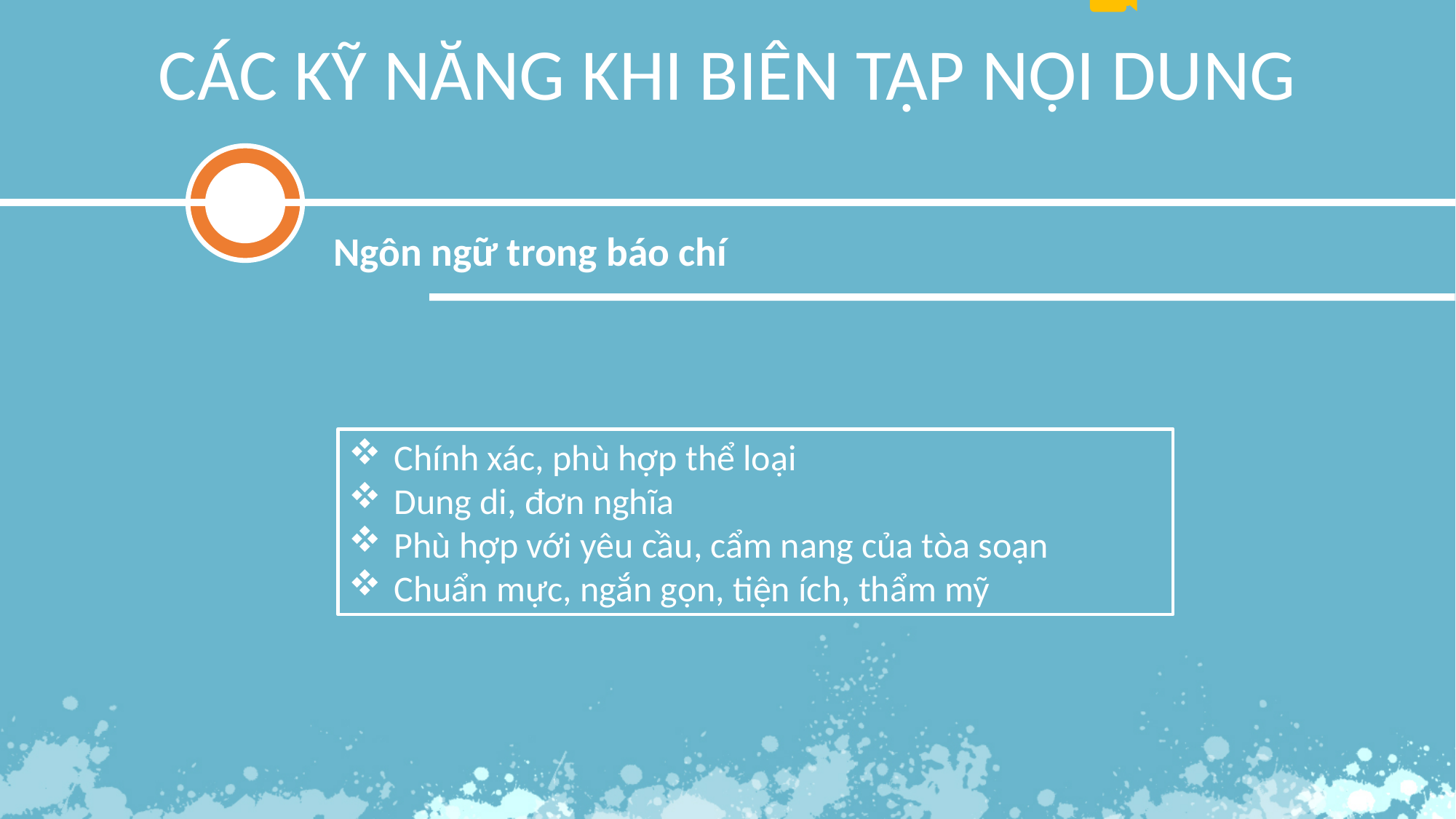

CÁC KỸ NĂNG KHI BIÊN TẬP NỘI DUNG

Ngôn ngữ trong báo chí

Chính xác, phù hợp thể loại
Dung di, đơn nghĩa
Phù hợp với yêu cầu, cẩm nang của tòa soạn
Chuẩn mực, ngắn gọn, tiện ích, thẩm mỹ